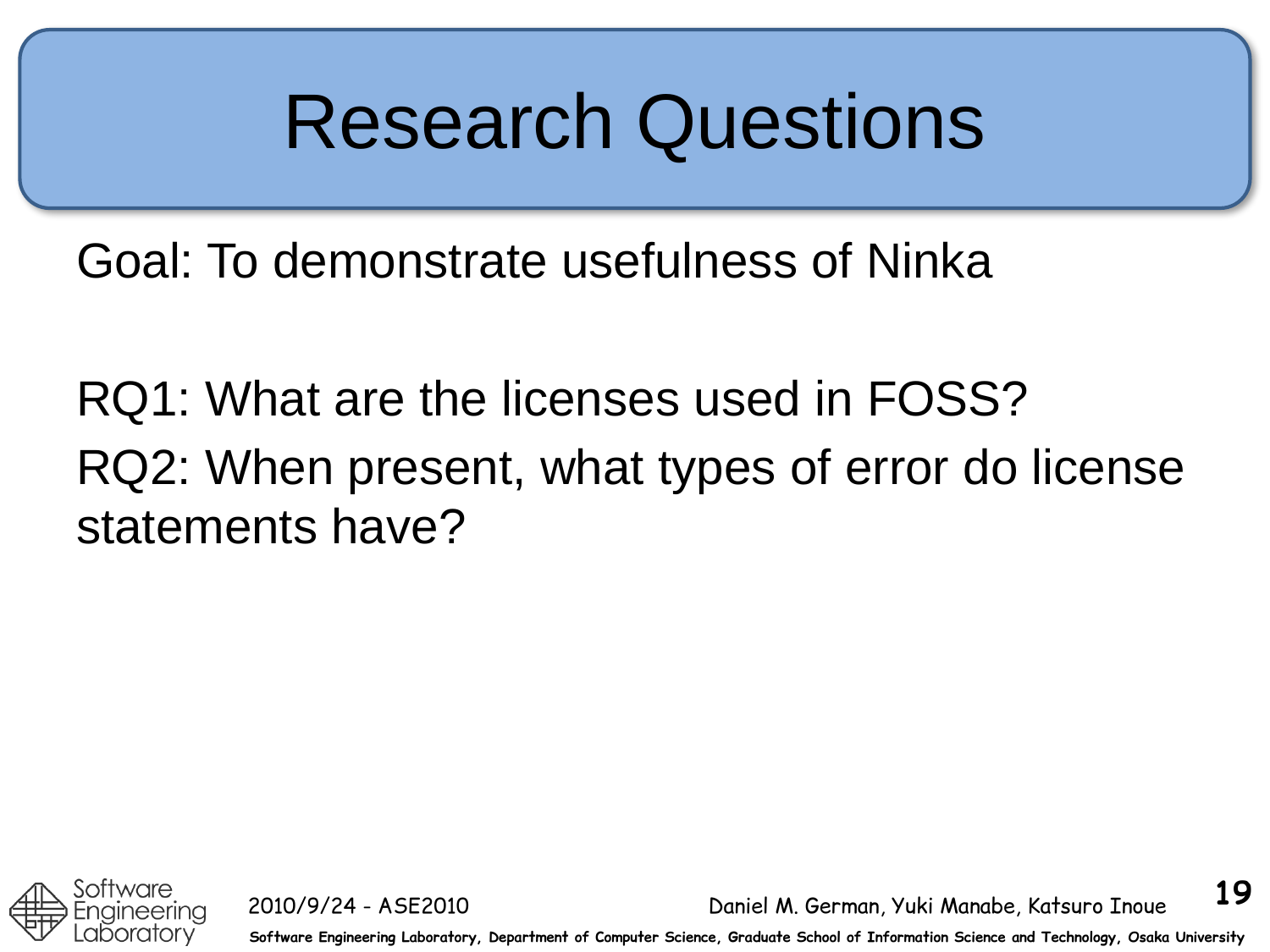

# Research Questions
Goal: To demonstrate usefulness of Ninka

RQ1: What are the licenses used in FOSS?
RQ2: When present, what types of error do license statements have?
19
2010/9/24 - ASE2010
Daniel M. German, Yuki Manabe, Katsuro Inoue